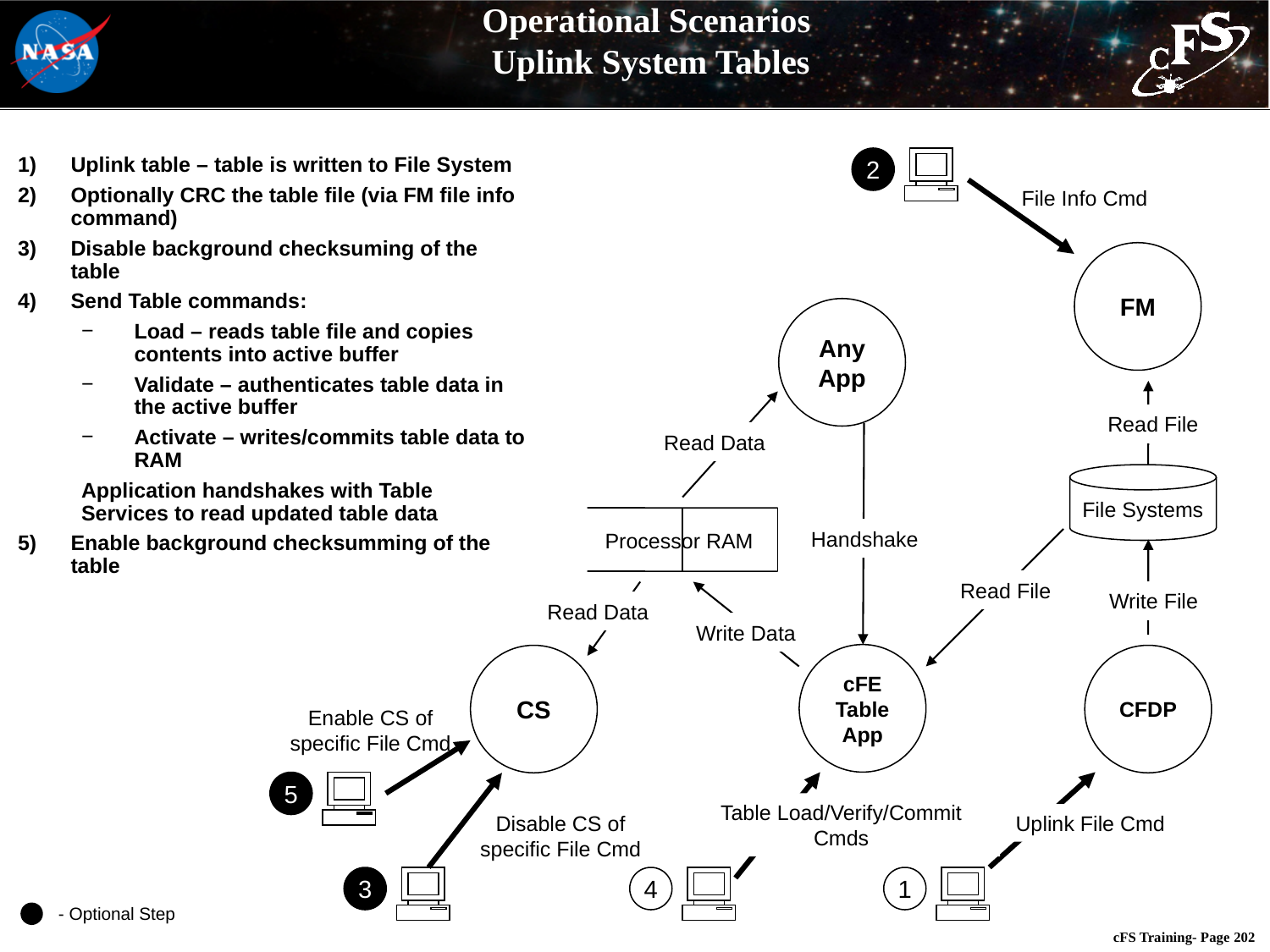

# Operational Scenarios Uplink System Tables
Uplink table – table is written to File System
Optionally CRC the table file (via FM file info command)
Disable background checksuming of the table
Send Table commands:
Load – reads table file and copies contents into active buffer
Validate – authenticates table data in the active buffer
Activate – writes/commits table data to RAM
Application handshakes with Table Services to read updated table data
Enable background checksumming of the table

2

File Info Cmd

FM
Any
App

Read File
Read Data

File Systems

Processor RAM

Handshake

Read File

Write File
Read Data
Write Data
cFE
Table
App
CS
CFDP
Enable CS of specific File Cmd

5

Table Load/Verify/Commit Cmds
Disable CS of specific File Cmd
Uplink File Cmd
3

4

1

- Optional Step